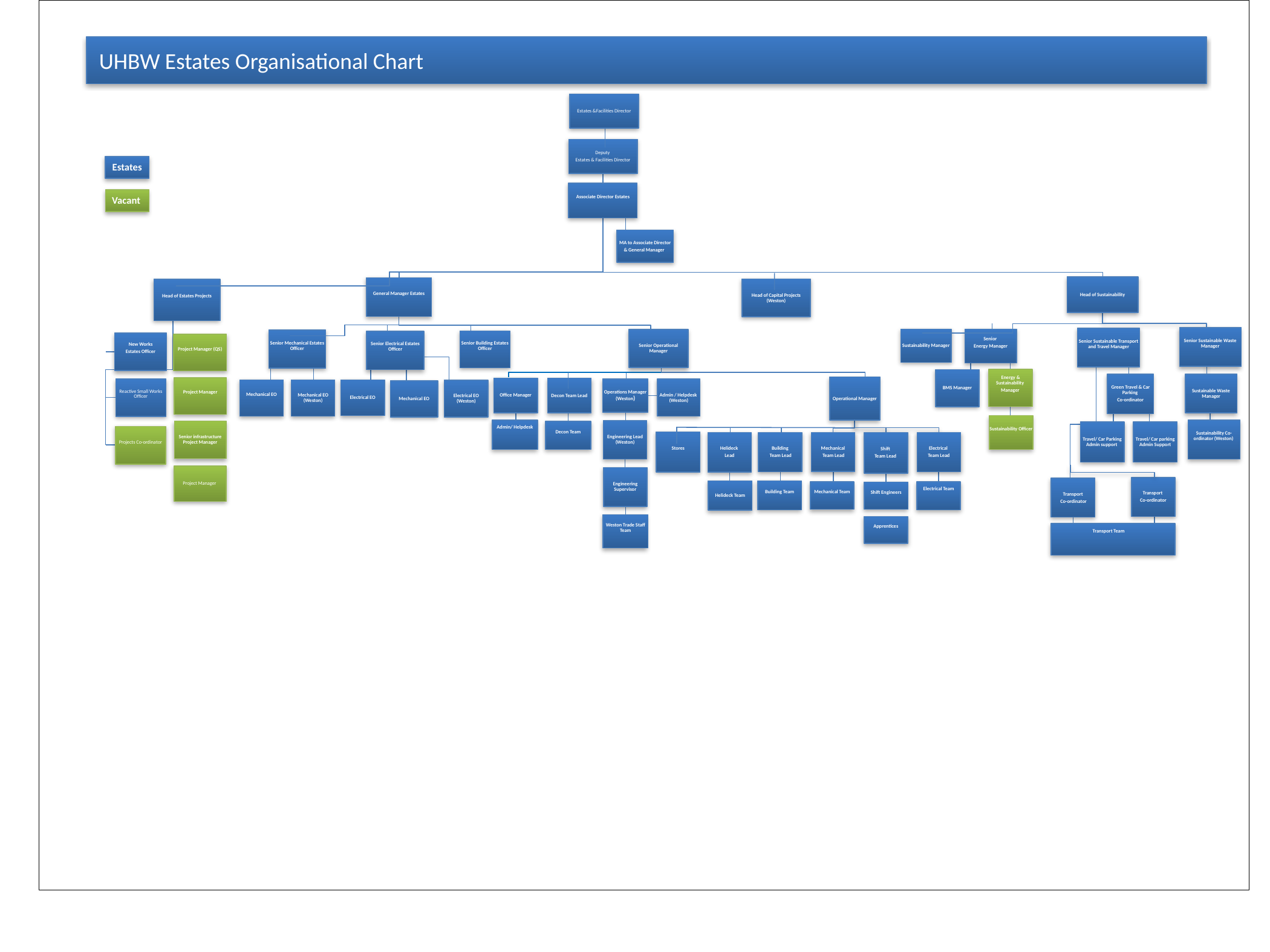

Deputy
Estates & Facilities Director
Estates

Associate Director Estates

Vacant

MA to Associate Director
& General Manager
Head of Sustainability
General Manager Estates

Head of Capital Projects (Weston)

Head of Estates Projects

Senior Sustainable Waste Manager

Senior Sustainable Transport and Travel Manager

Senior
Energy Manager

Sustainability Manager
Senior Operational Manager

Senior Mechanical Estates Officer

Senior Electrical Estates Officer

New Works
 Estates Officer

Project Manager (QS)

Energy & Sustainability
Manager

BMS Manager
Sustainable Waste Manager
Green Travel & Car Parking
Co-ordinator
Operational Manager
Project Manager

Office Manager
Decon Team Lead
Reactive Small Works Officer

Operations Manager (Weston)

Admin / Helpdesk  (Weston)

Electrical EO
Mechanical EO (Weston)

Mechanical EO

Electrical EO (Weston)
Mechanical EO

Sustainability Officer

Admin/ Helpdesk

Sustainability Co-ordinator (Weston)

Engineering Lead (Weston)
Senior infrastructure Project Manager

Decon Team

Travel/ Car Parking Admin support
Travel/ Car parking Admin Support

Projects Co-ordinator

Stores

Building
 Team Lead
Mechanical
 Team Lead
Shift
Team Lead
Electrical
Team Lead
Helideck
Lead
Project Manager
Engineering Supervisor
Transport
Co-ordinator

Transport
 Co-ordinator

Helideck Team

Building Team

Electrical Team

Mechanical Team

Shift Engineers

Weston Trade Staff Team

Apprentices

# UHBW Estates Organisational Chart
Estates &Facilities Director
Senior Building Estates Officer

Transport Team